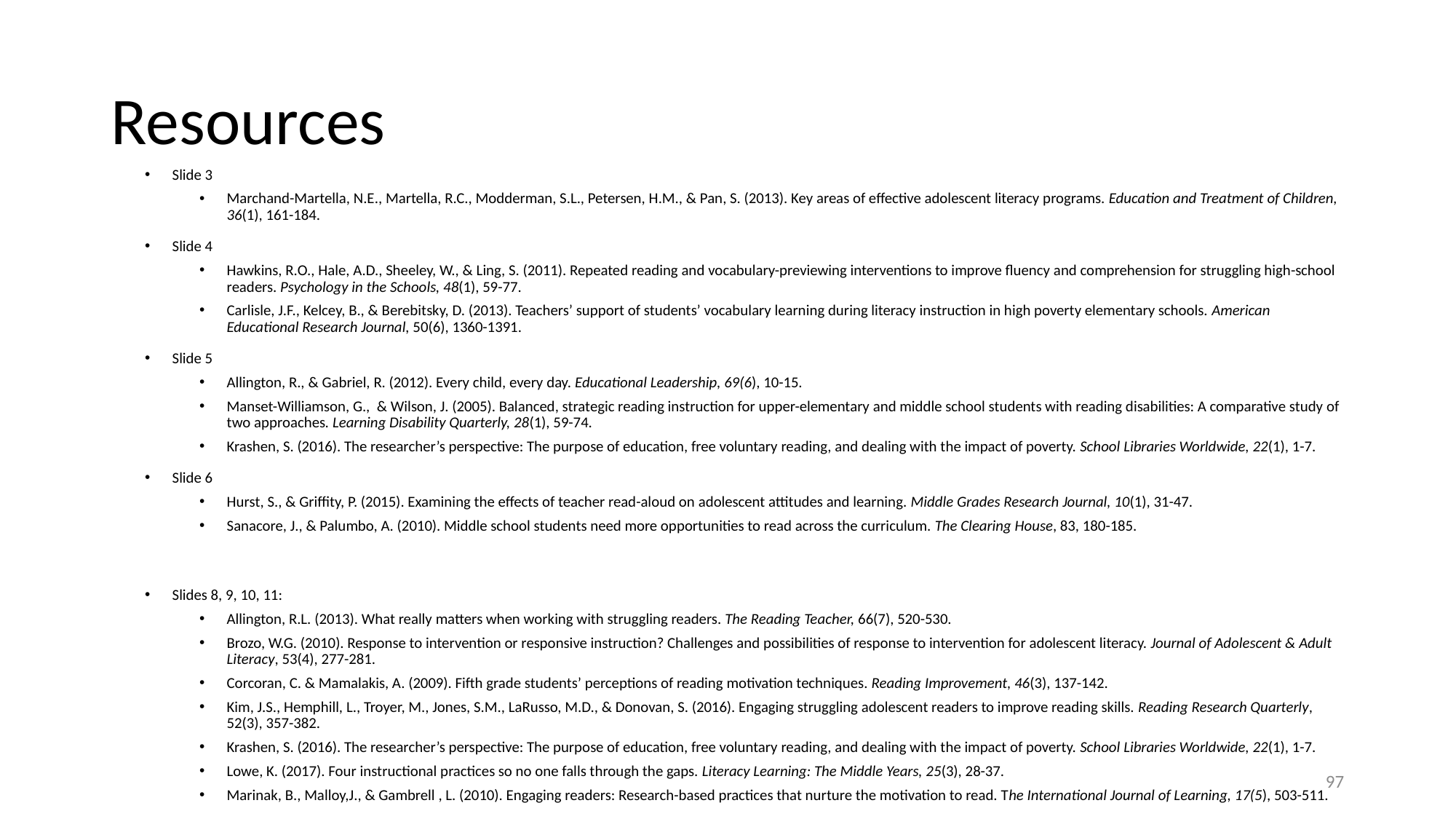

# Resources
Slide 3
Marchand-Martella, N.E., Martella, R.C., Modderman, S.L., Petersen, H.M., & Pan, S. (2013). Key areas of effective adolescent literacy programs. Education and Treatment of Children, 36(1), 161-184.
Slide 4
Hawkins, R.O., Hale, A.D., Sheeley, W., & Ling, S. (2011). Repeated reading and vocabulary-previewing interventions to improve fluency and comprehension for struggling high-school readers. Psychology in the Schools, 48(1), 59-77.
Carlisle, J.F., Kelcey, B., & Berebitsky, D. (2013). Teachers’ support of students’ vocabulary learning during literacy instruction in high poverty elementary schools. American Educational Research Journal, 50(6), 1360-1391.
Slide 5
Allington, R., & Gabriel, R. (2012). Every child, every day. Educational Leadership, 69(6), 10-15.
Manset-Williamson, G.,  & Wilson, J. (2005). Balanced, strategic reading instruction for upper-elementary and middle school students with reading disabilities: A comparative study of two approaches. Learning Disability Quarterly, 28(1), 59-74.
Krashen, S. (2016). The researcher’s perspective: The purpose of education, free voluntary reading, and dealing with the impact of poverty. School Libraries Worldwide, 22(1), 1-7.
Slide 6
Hurst, S., & Griffity, P. (2015). Examining the effects of teacher read-aloud on adolescent attitudes and learning. Middle Grades Research Journal, 10(1), 31-47.
Sanacore, J., & Palumbo, A. (2010). Middle school students need more opportunities to read across the curriculum. The Clearing House, 83, 180-185.

Slides 8, 9, 10, 11:
Allington, R.L. (2013). What really matters when working with struggling readers. The Reading Teacher, 66(7), 520-530.
Brozo, W.G. (2010). Response to intervention or responsive instruction? Challenges and possibilities of response to intervention for adolescent literacy. Journal of Adolescent & Adult Literacy, 53(4), 277-281.
Corcoran, C. & Mamalakis, A. (2009). Fifth grade students’ perceptions of reading motivation techniques. Reading Improvement, 46(3), 137-142.
Kim, J.S., Hemphill, L., Troyer, M., Jones, S.M., LaRusso, M.D., & Donovan, S. (2016). Engaging struggling adolescent readers to improve reading skills. Reading Research Quarterly, 52(3), 357-382.
Krashen, S. (2016). The researcher’s perspective: The purpose of education, free voluntary reading, and dealing with the impact of poverty. School Libraries Worldwide, 22(1), 1-7.
Lowe, K. (2017). Four instructional practices so no one falls through the gaps. Literacy Learning: The Middle Years, 25(3), 28-37.
Marinak, B., Malloy,J., & Gambrell , L. (2010). Engaging readers: Research-based practices that nurture the motivation to read. The International Journal of Learning, 17(5), 503-511.
97